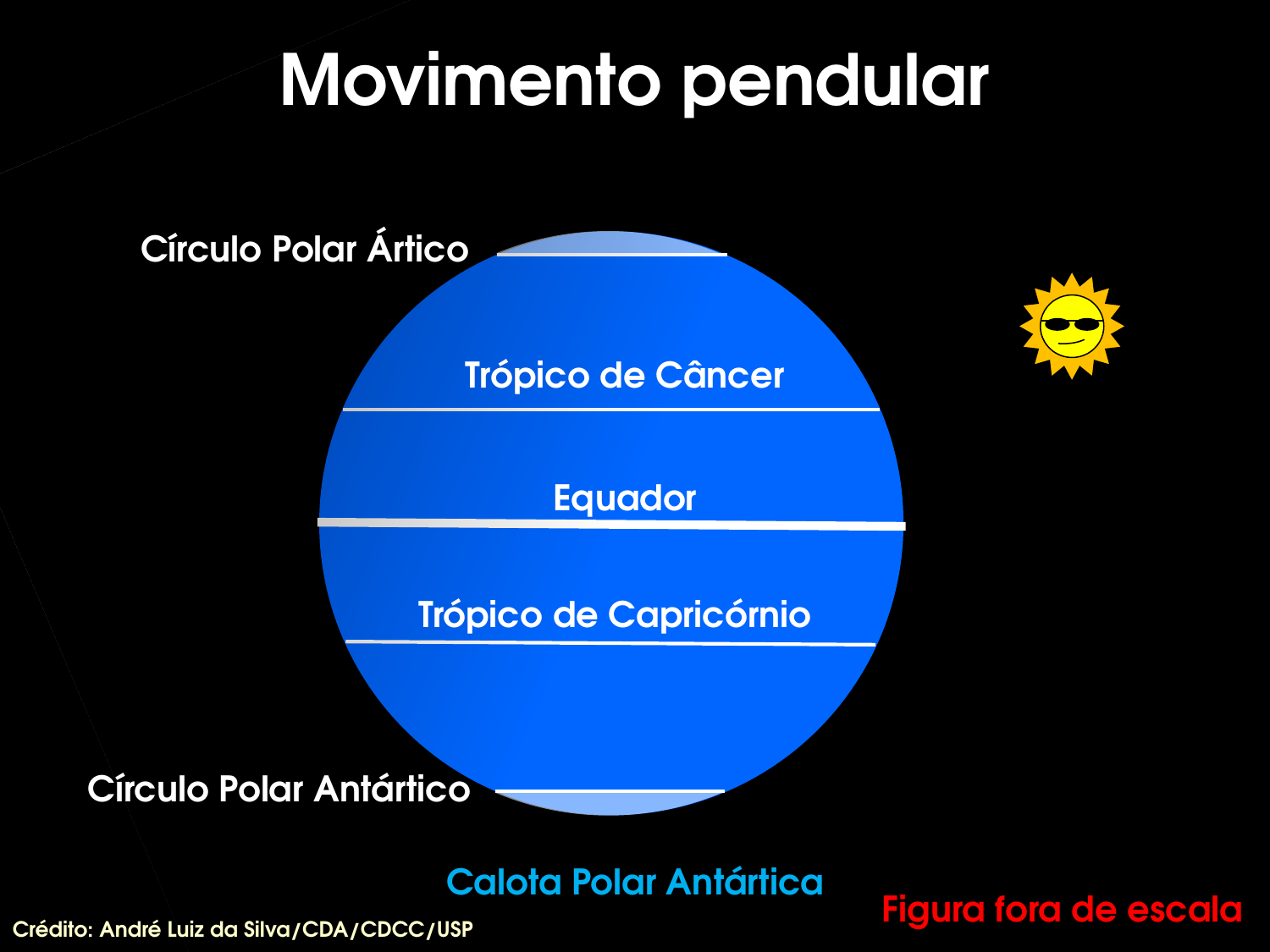

Calota Polar Ártica

# Movimento pendular

Círculo Polar Ártico

Trópico de Câncer
Equador
Trópico de Capricórnio
Círculo Polar Antártico
Calota Polar Antártica
Figura fora de escala
Crédito: André Luiz da Silva/CDA/CDCC/USP